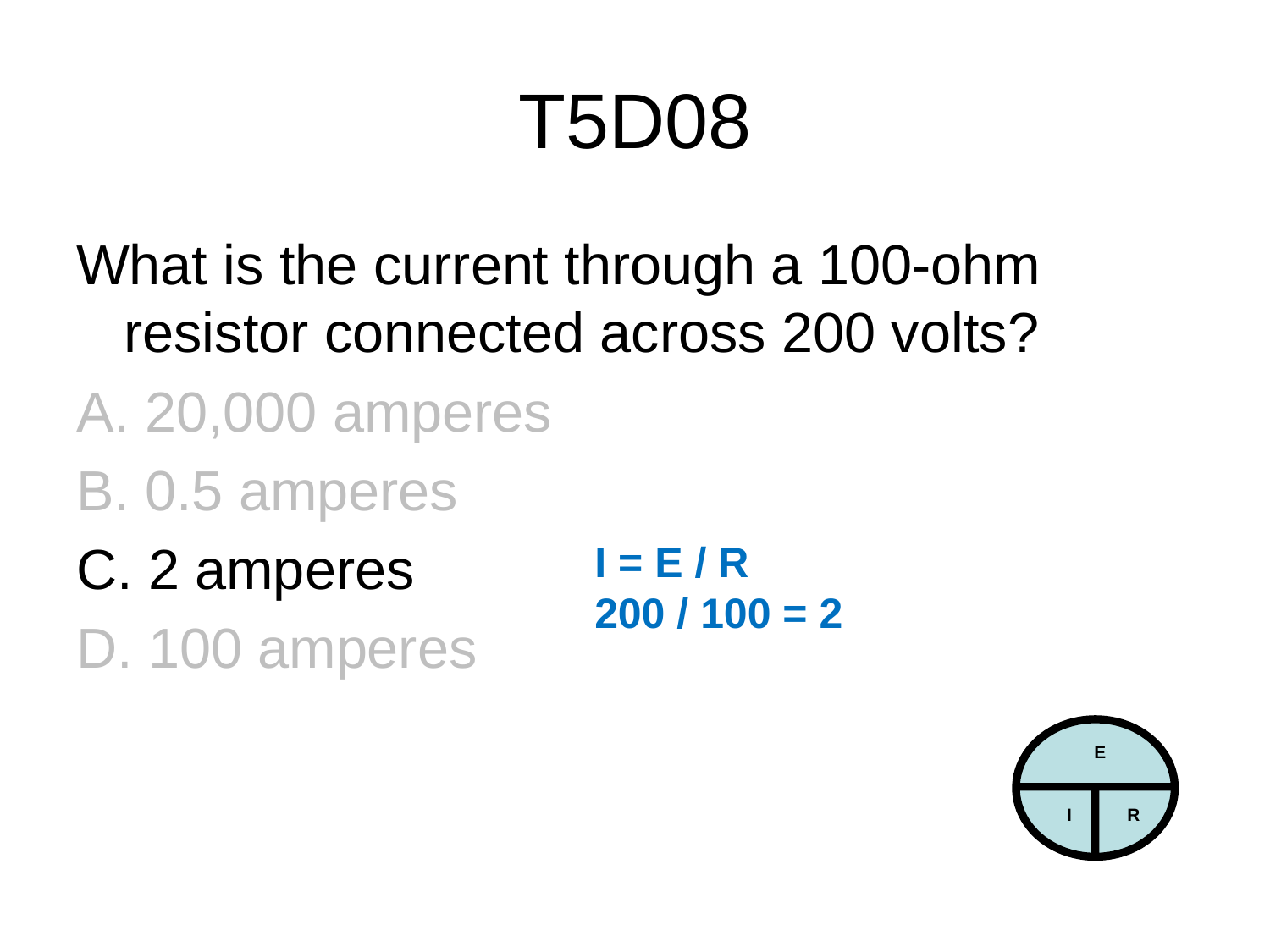

# T5D08
What is the current through a 100-ohm resistor connected across 200 volts?
A. 20,000 amperes
B. 0.5 amperes
C. 2 amperes
D. 100 amperes
I = E / R
200 / 100 = 2

E

I
R